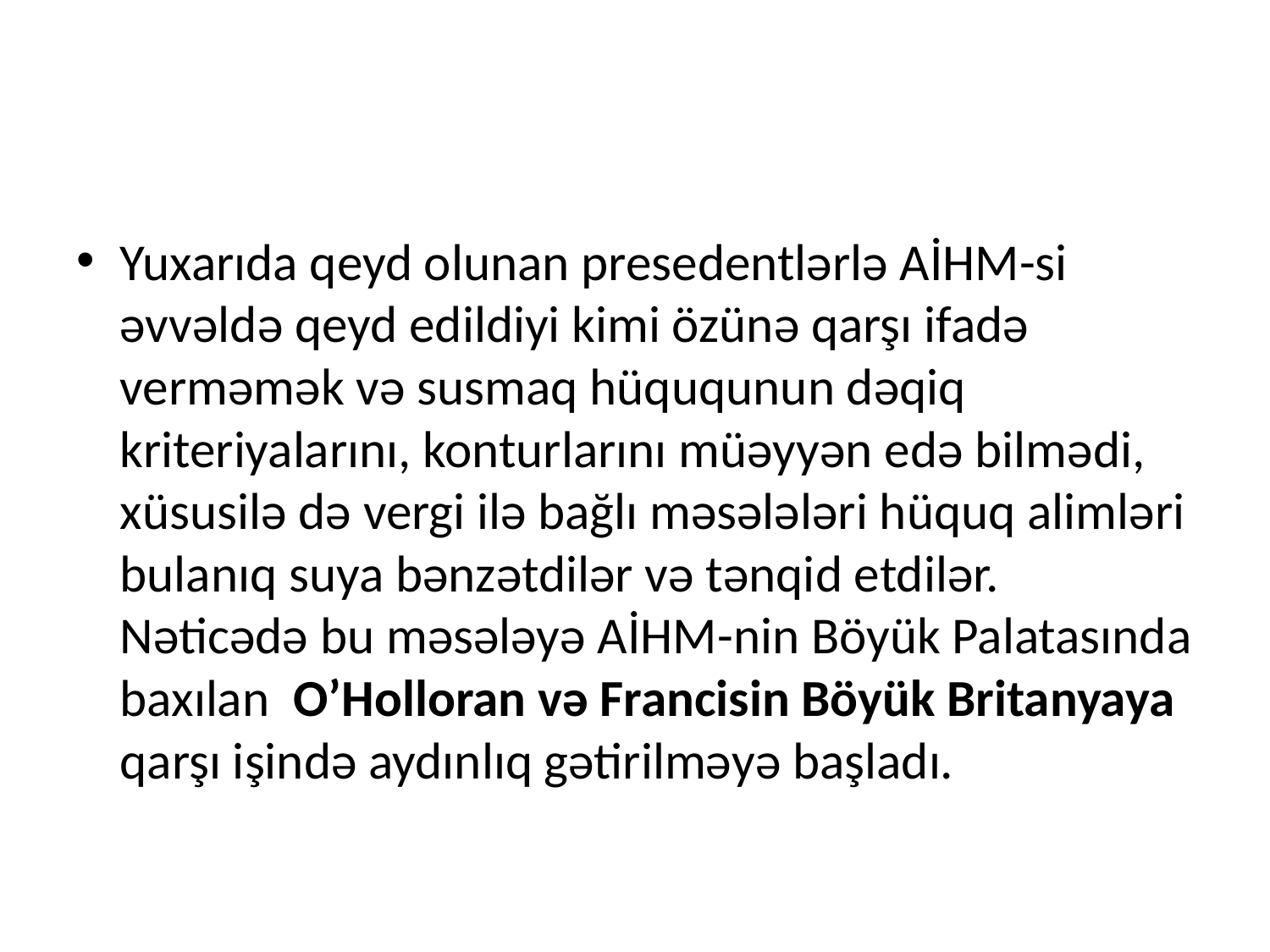

#
Yuxarıda qeyd olunan presedentlərlə AİHM-si əvvəldə qeyd edildiyi kimi özünə qarşı ifadə verməmək və susmaq hüququnun dəqiq kriteriyalarını, konturlarını müəyyən edə bilmədi, xüsusilə də vergi ilə bağlı məsələləri hüquq alimləri bulanıq suya bənzətdilər və tənqid etdilər.  Nəticədə bu məsələyə AİHM-nin Böyük Palatasında baxılan  O’Holloran və Francisin Böyük Britanyaya qarşı işində aydınlıq gətirilməyə başladı.